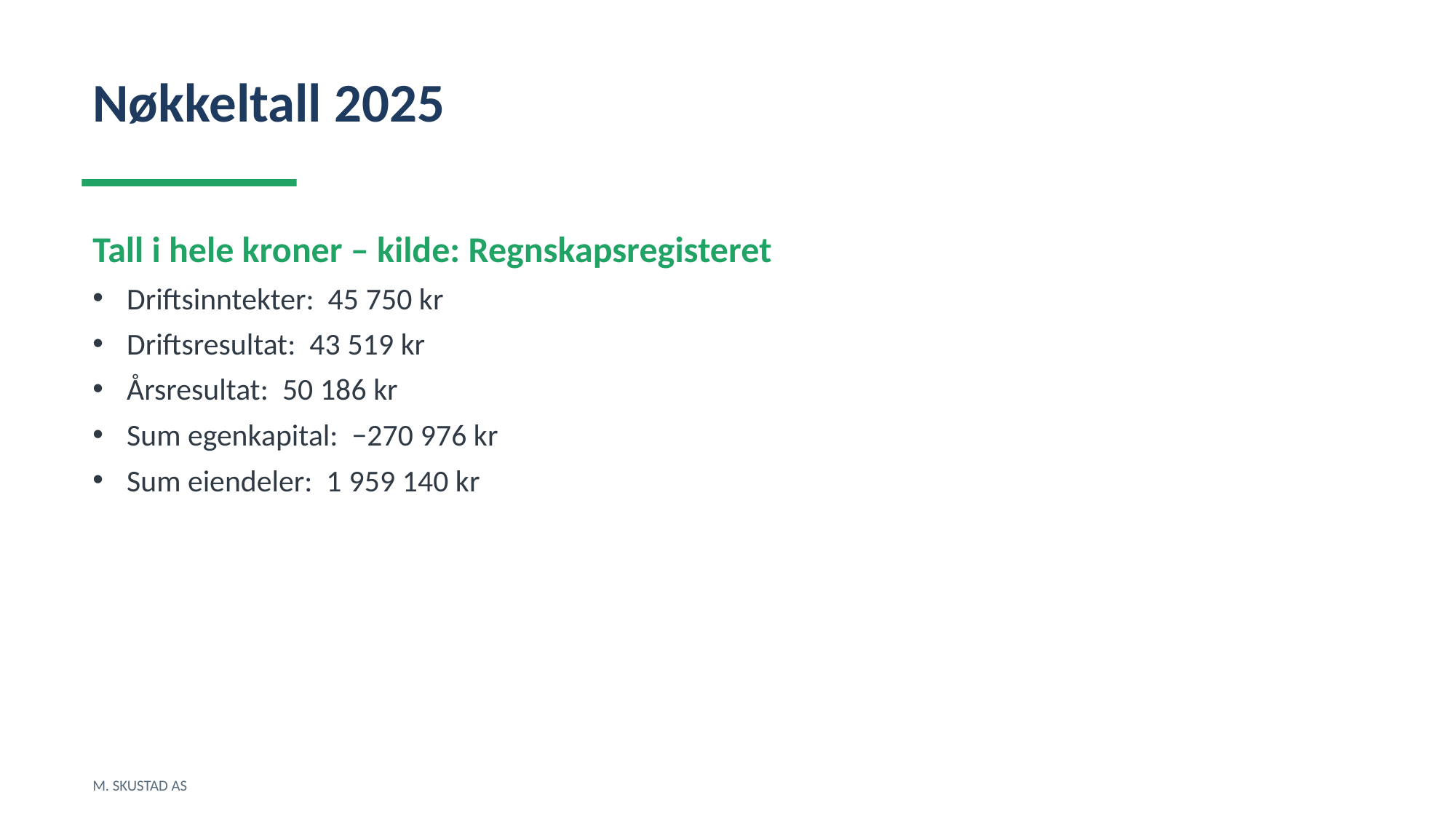

Nøkkeltall 2025

Tall i hele kroner – kilde: Regnskapsregisteret
Driftsinntekter:  45 750 kr
Driftsresultat:  43 519 kr
Årsresultat:  50 186 kr
Sum egenkapital:  −270 976 kr
Sum eiendeler:  1 959 140 kr
M. SKUSTAD AS